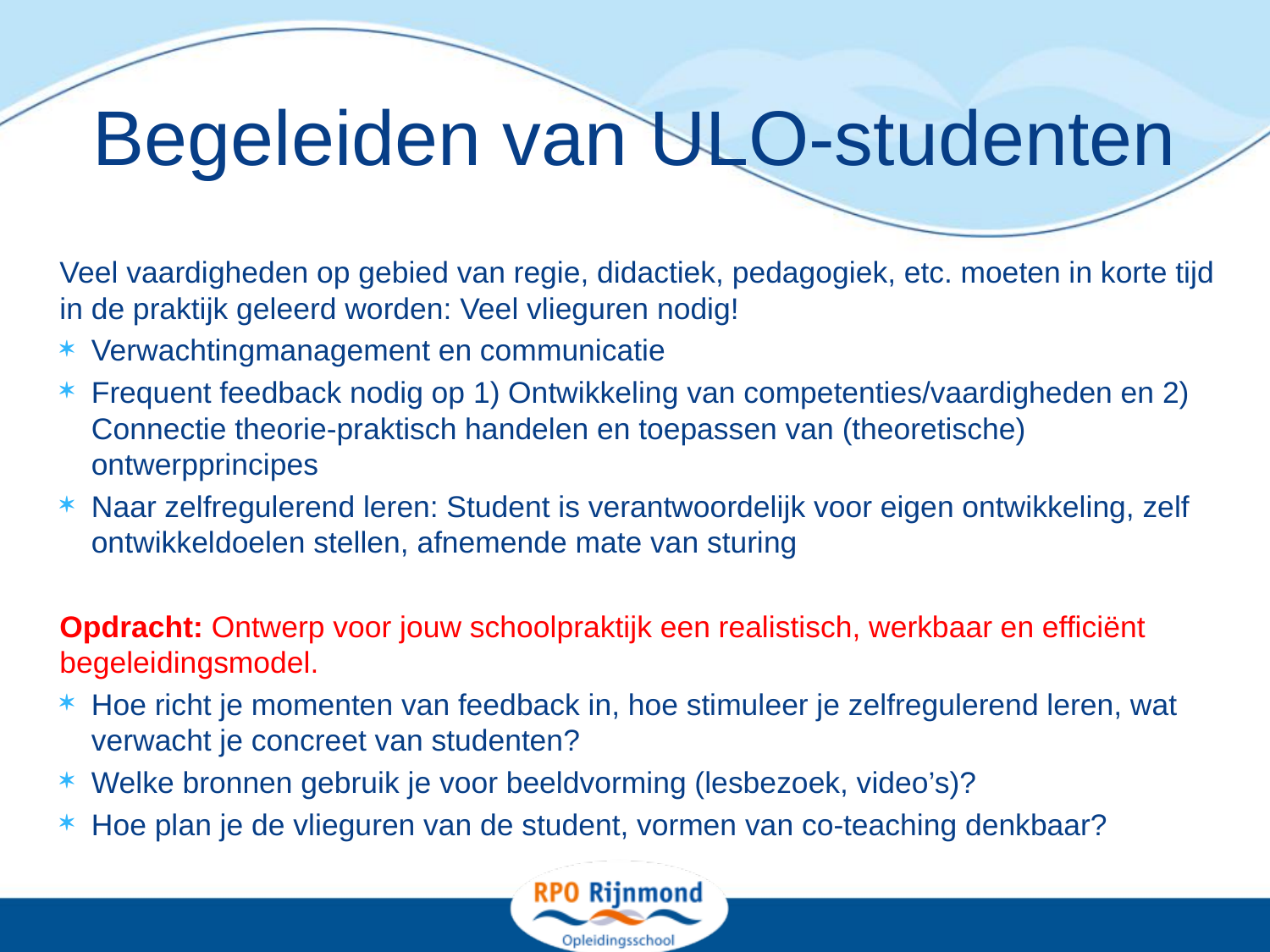

# Begeleiden van ULO-studenten
Veel vaardigheden op gebied van regie, didactiek, pedagogiek, etc. moeten in korte tijd in de praktijk geleerd worden: Veel vlieguren nodig!
Verwachtingmanagement en communicatie
Frequent feedback nodig op 1) Ontwikkeling van competenties/vaardigheden en 2) Connectie theorie-praktisch handelen en toepassen van (theoretische) ontwerpprincipes
Naar zelfregulerend leren: Student is verantwoordelijk voor eigen ontwikkeling, zelf ontwikkeldoelen stellen, afnemende mate van sturing

Opdracht: Ontwerp voor jouw schoolpraktijk een realistisch, werkbaar en efficiënt begeleidingsmodel.
Hoe richt je momenten van feedback in, hoe stimuleer je zelfregulerend leren, wat verwacht je concreet van studenten?
Welke bronnen gebruik je voor beeldvorming (lesbezoek, video’s)?
Hoe plan je de vlieguren van de student, vormen van co-teaching denkbaar?